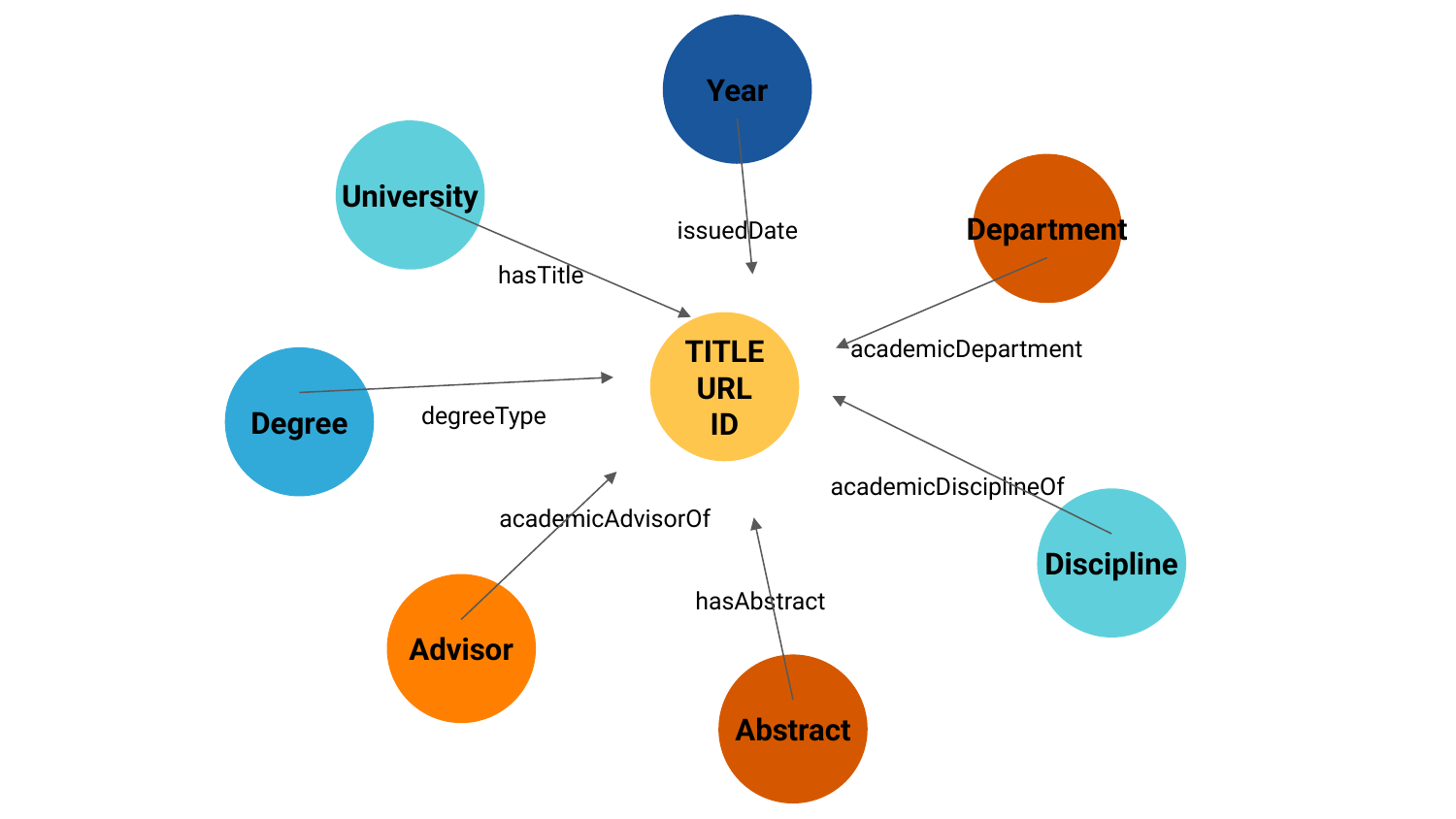

Year

University
Department
issuedDate
hasTitle

academicDepartment

TITLE
URL
ID
degreeType
Degree
academicDisciplineOf
academicAdvisorOf

Discipline
hasAbstract

Advisor

Abstract